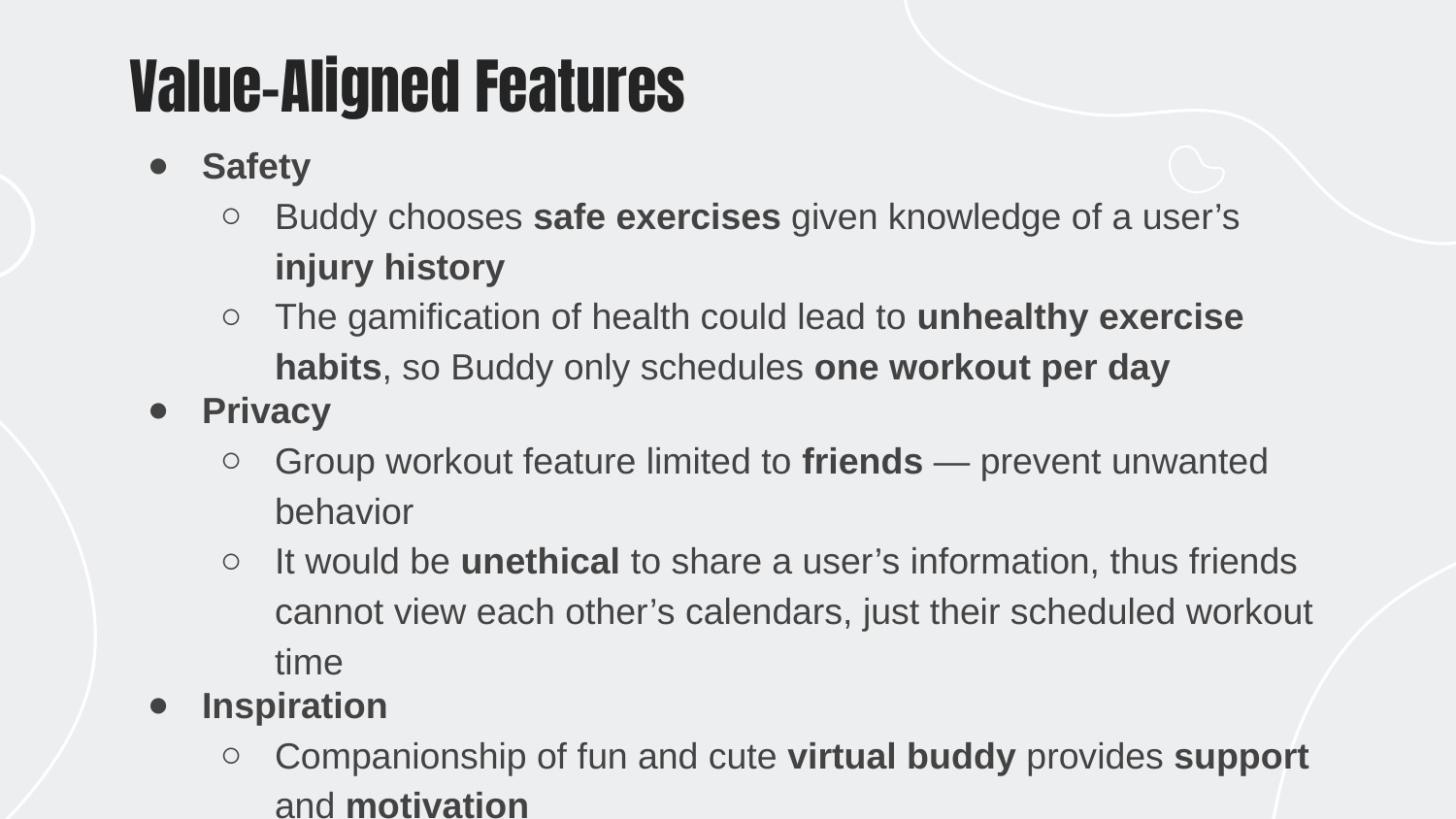

# Value-Aligned Features
Safety
Buddy chooses safe exercises given knowledge of a user’s injury history
The gamification of health could lead to unhealthy exercise habits, so Buddy only schedules one workout per day
Privacy
Group workout feature limited to friends — prevent unwanted behavior
It would be unethical to share a user’s information, thus friends cannot view each other’s calendars, just their scheduled workout time
Inspiration
Companionship of fun and cute virtual buddy provides support and motivation
Keep Buddy healthy by exercising and feel rewarded
Buddies will only offer words of encouragement and motivation to prevent losses of self-worth